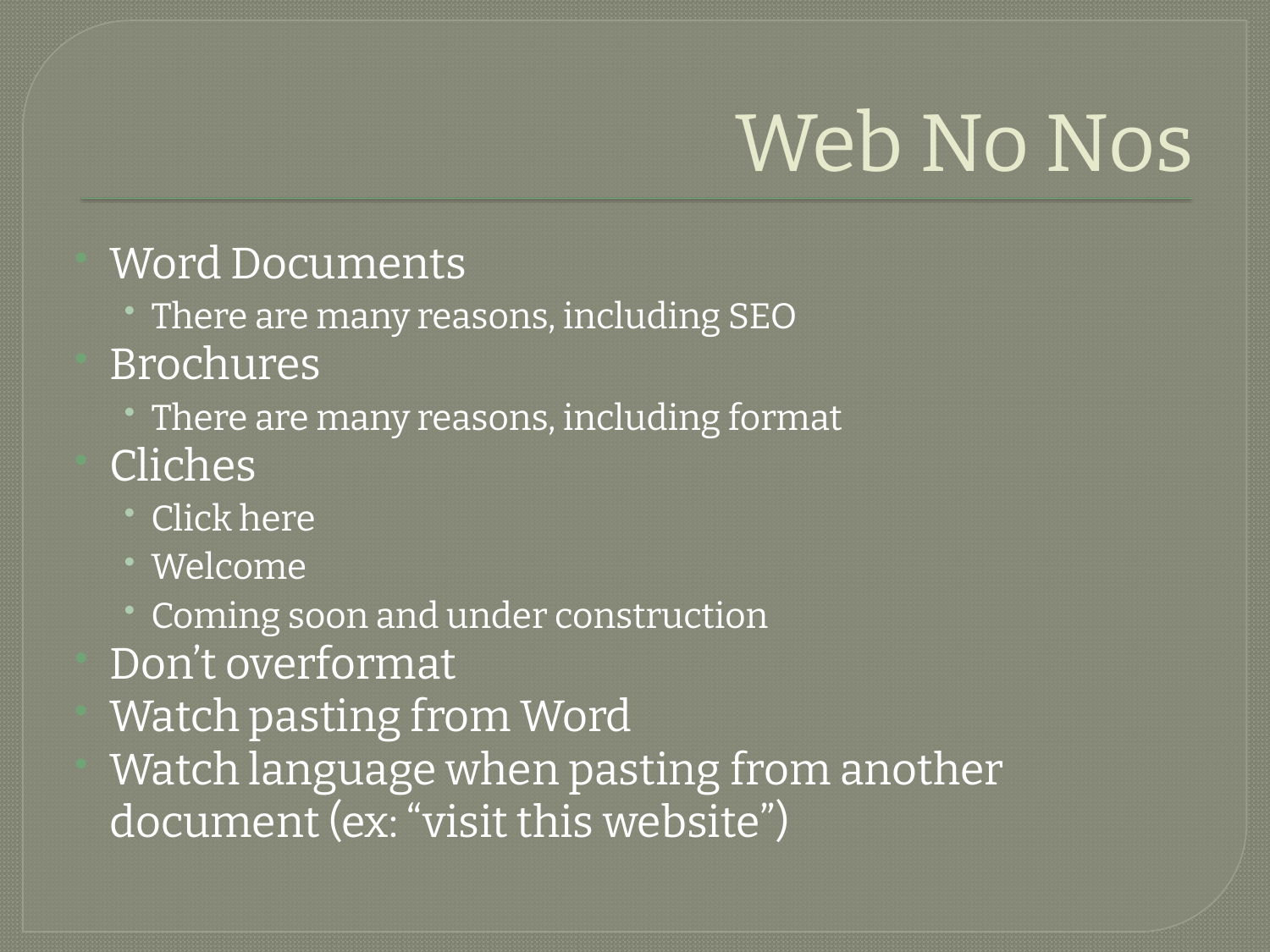

# Web No Nos
Word Documents
There are many reasons, including SEO
Brochures
There are many reasons, including format
Cliches
Click here
Welcome
Coming soon and under construction
Don’t overformat
Watch pasting from Word
Watch language when pasting from another document (ex: “visit this website”)